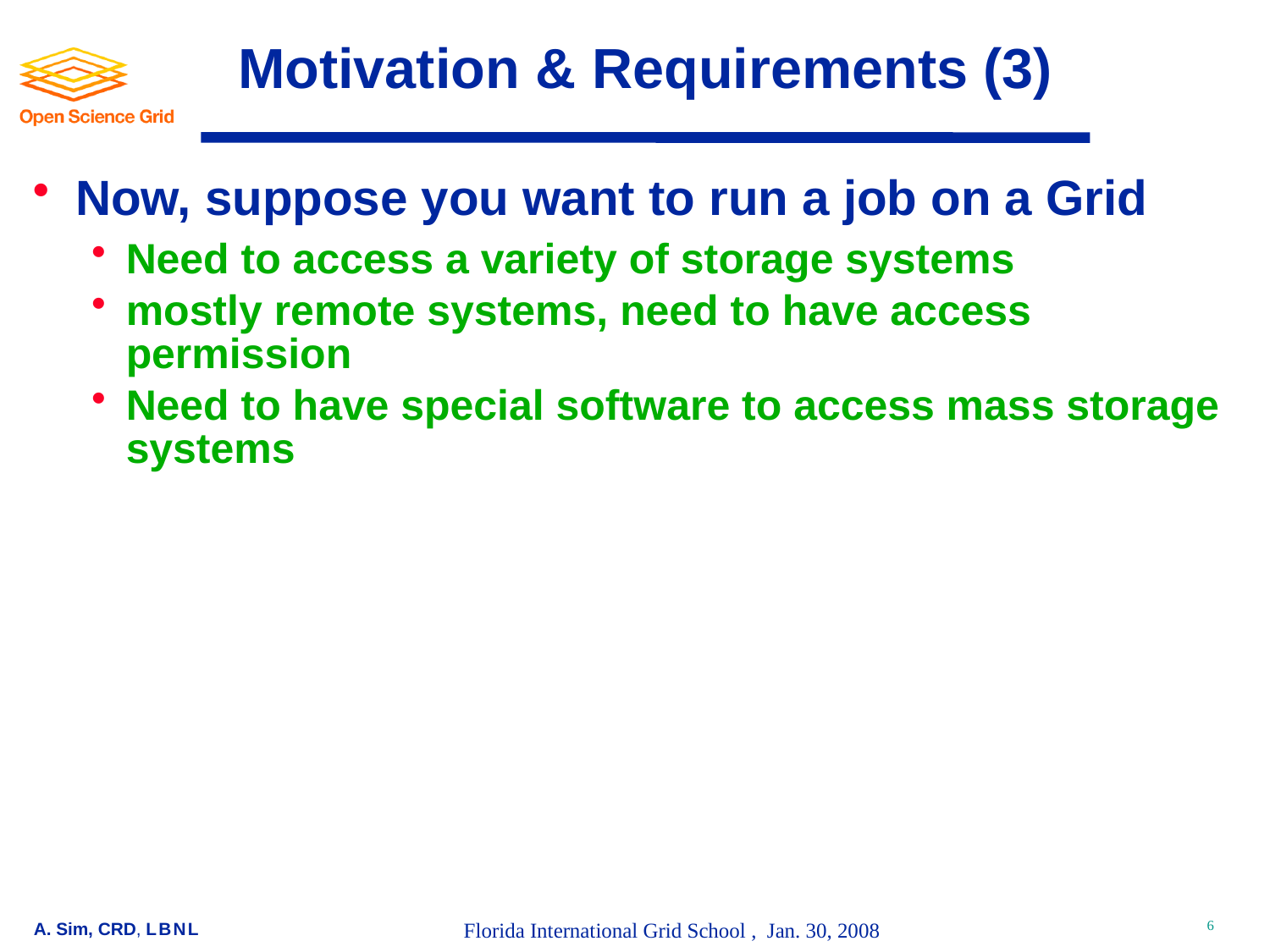

# Motivation & Requirements (3)
Now, suppose you want to run a job on a Grid
Need to access a variety of storage systems
mostly remote systems, need to have access permission
Need to have special software to access mass storage systems